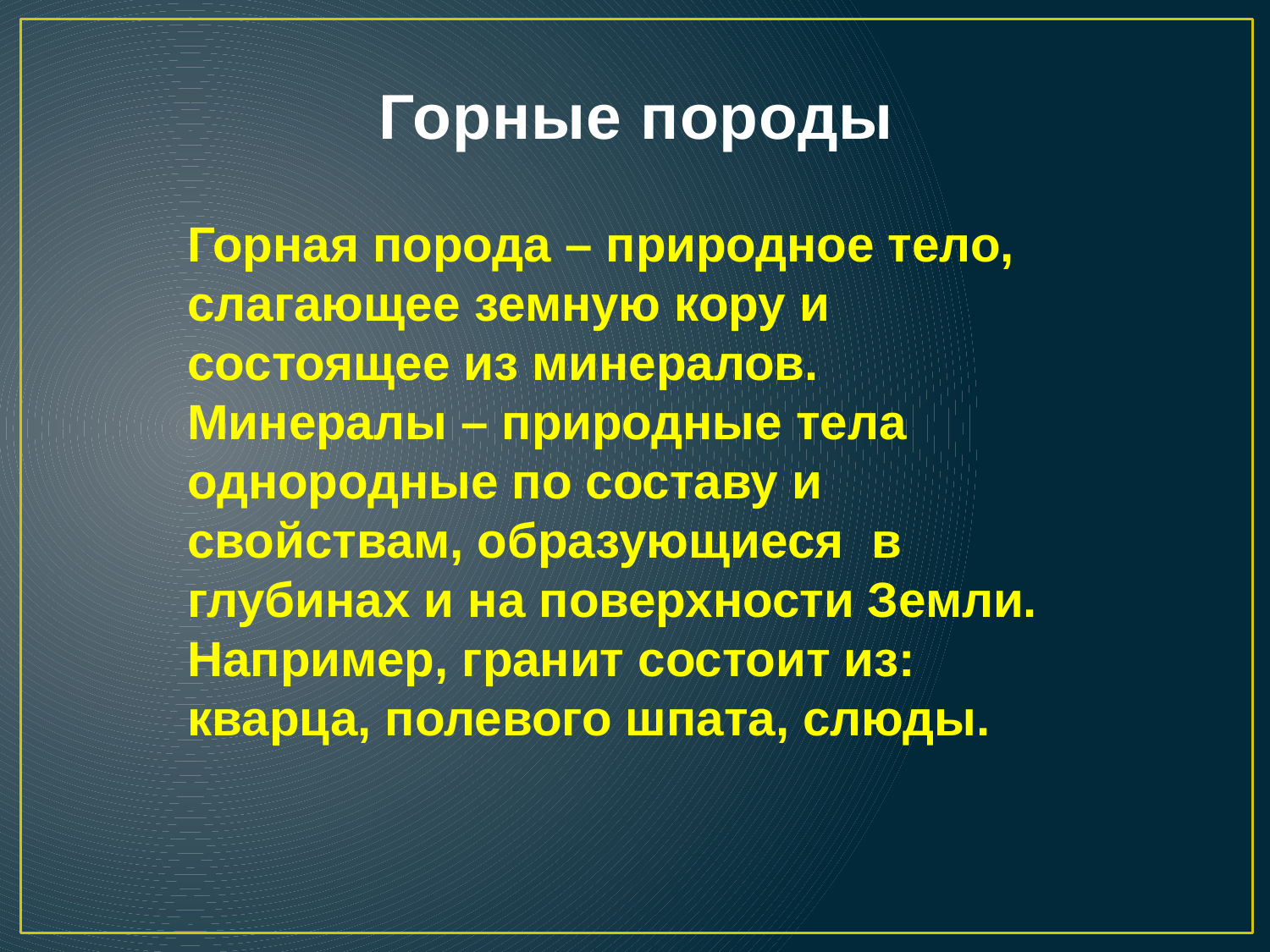

# Горные породы

Горная порода – природное тело, слагающее земную кору и состоящее из минералов.
Минералы – природные тела однородные по составу и свойствам, образующиеся  в глубинах и на поверхности Земли.
Например, гранит состоит из: кварца, полевого шпата, слюды.